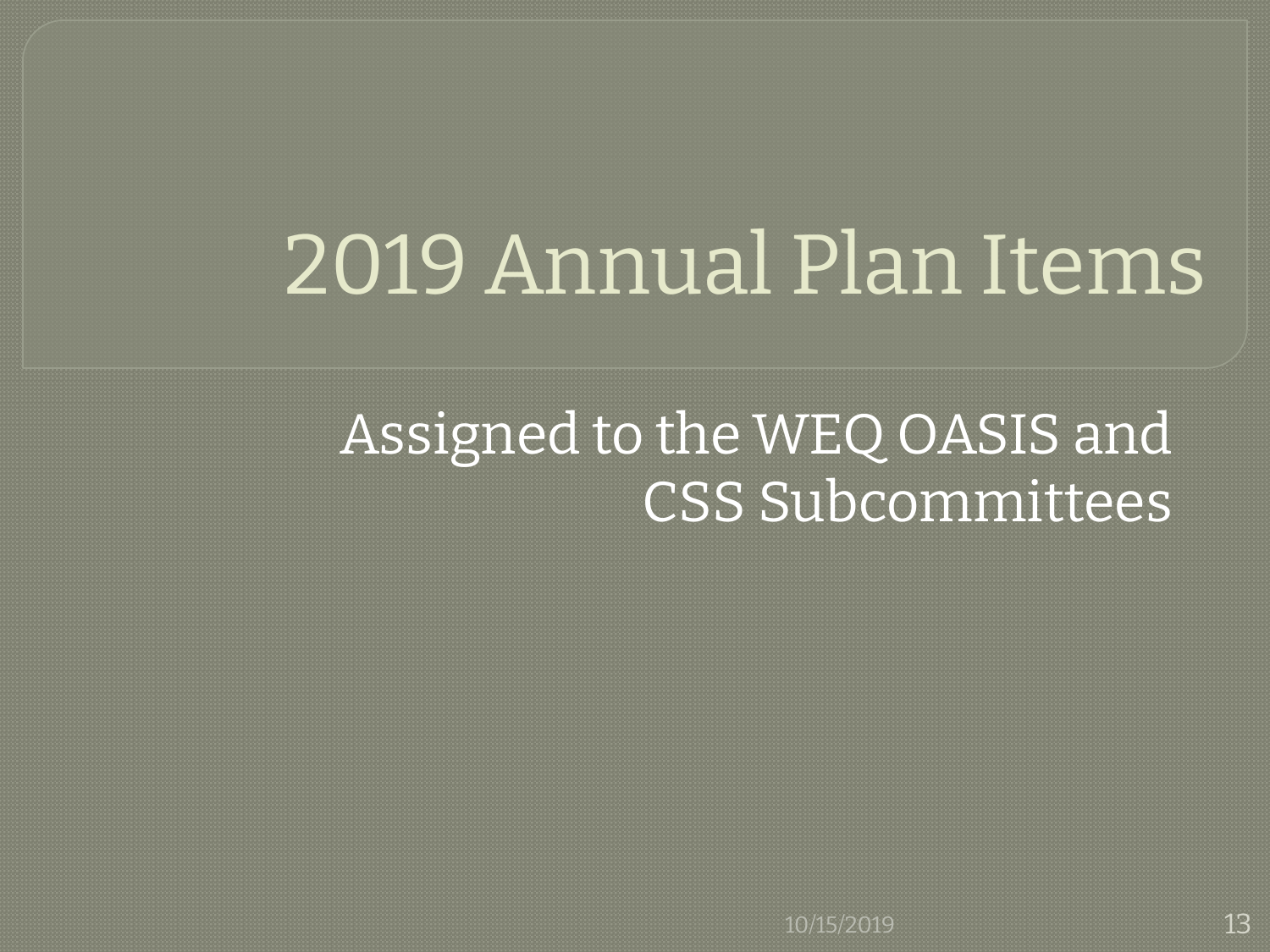

# 2019 Annual Plan Items
Assigned to the WEQ OASIS and CSS Subcommittees
10/15/2019
13